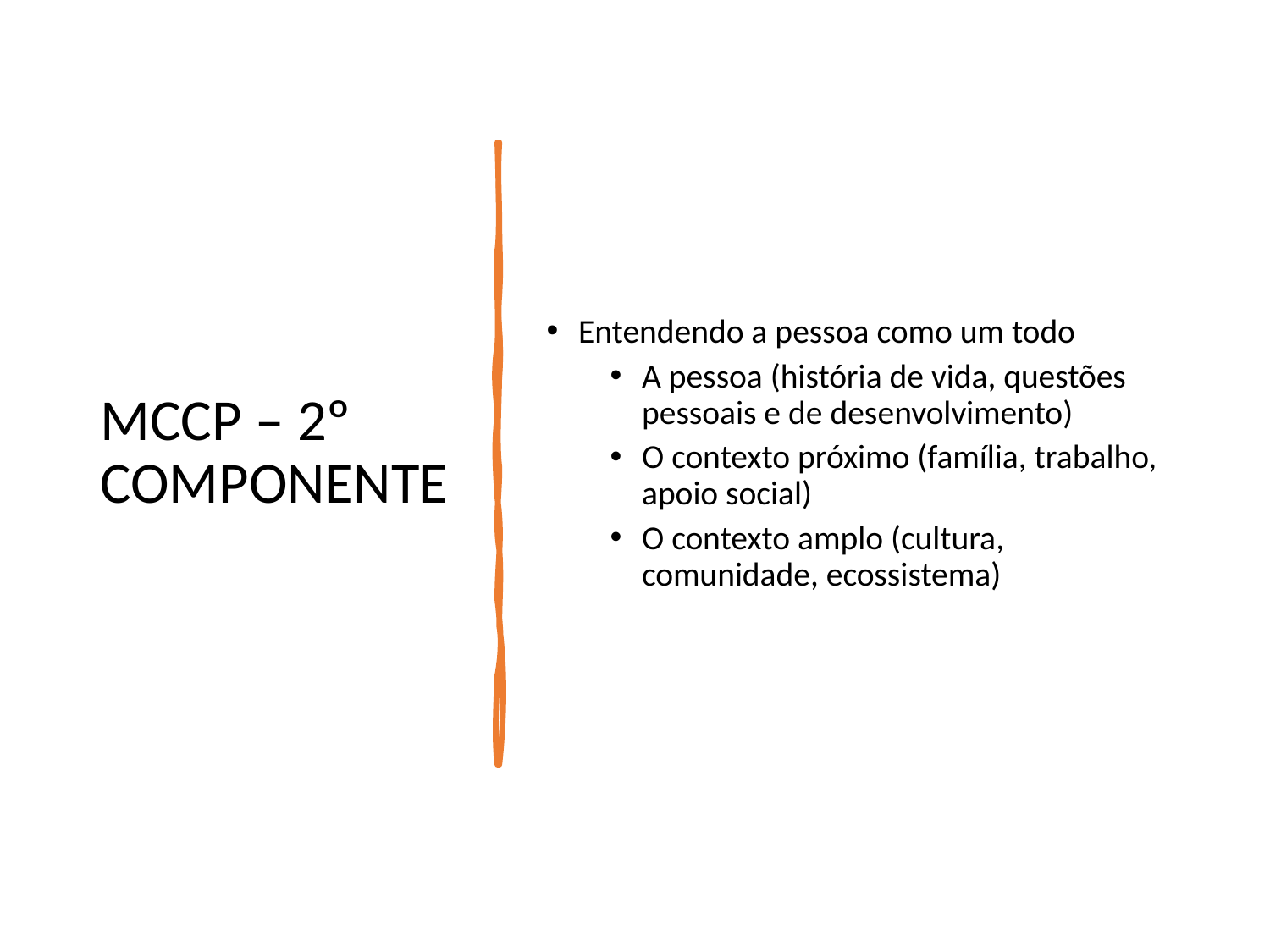

# MCCP – 2º COMPONENTE
Entendendo a pessoa como um todo
A pessoa (história de vida, questões pessoais e de desenvolvimento)
O contexto próximo (família, trabalho, apoio social)
O contexto amplo (cultura, comunidade, ecossistema)